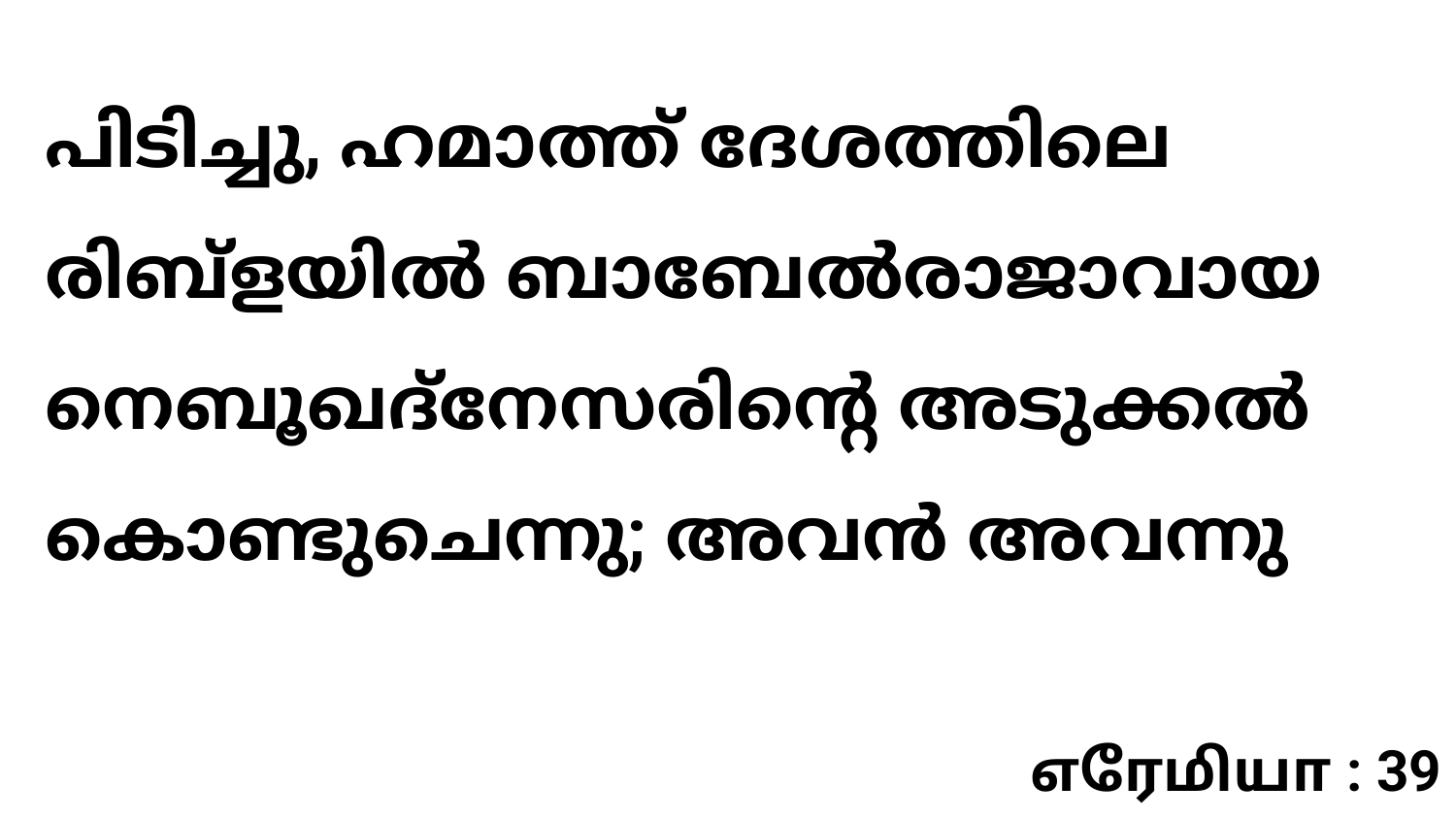

പിടിച്ചു, ഹമാത്ത് ദേശത്തിലെ രിബ്ളയിൽ ബാബേൽരാജാവായ നെബൂഖദ്നേസരിന്റെ അടുക്കൽ കൊണ്ടുചെന്നു; അവൻ അവന്നു
எரேமியா : 39